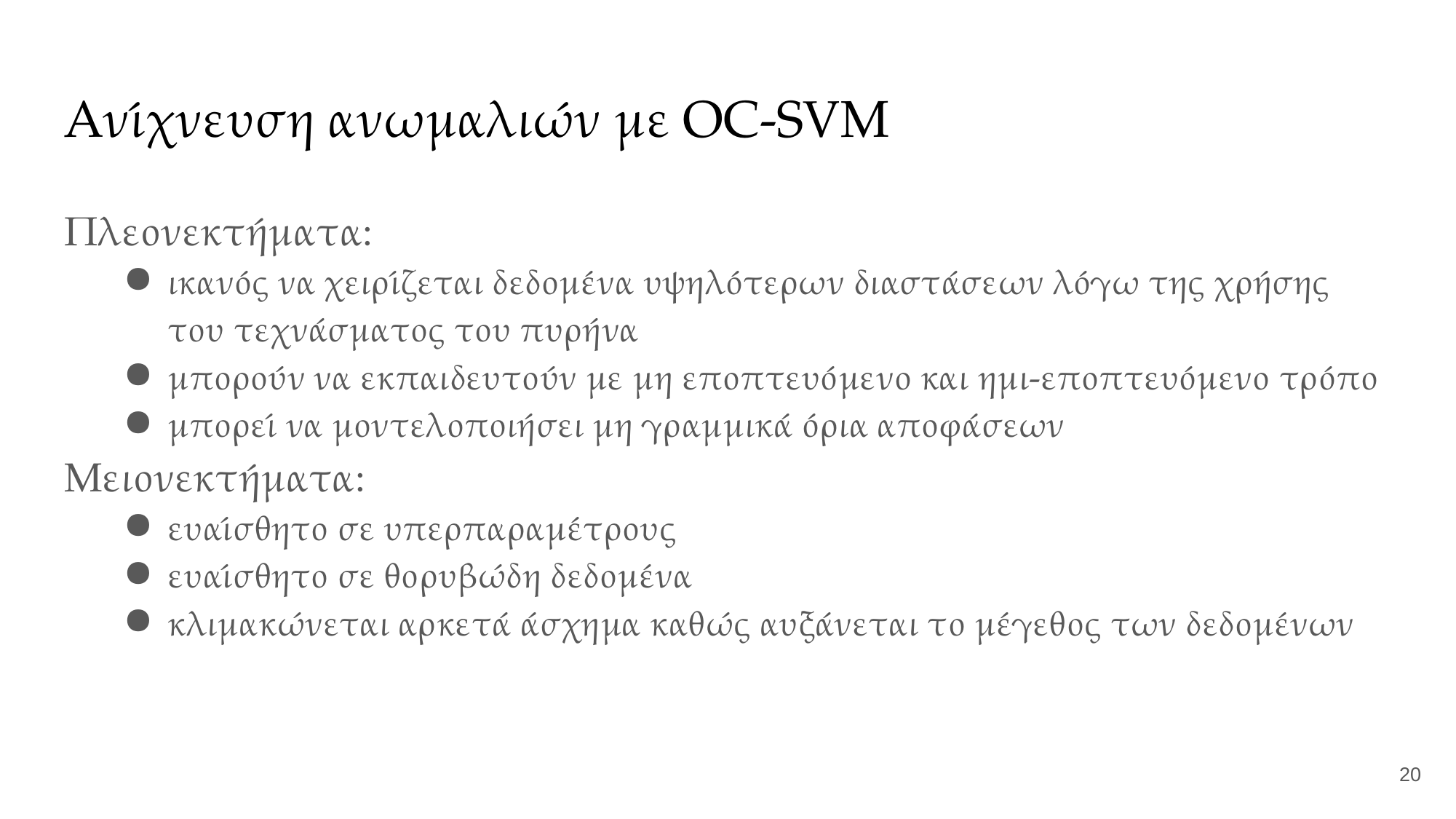

# Ανίχνευση ανωμαλιών με OC-SVM

Πλεονεκτήματα:
ικανός να χειρίζεται δεδομένα υψηλότερων διαστάσεων λόγω της χρήσης του τεχνάσματος του πυρήνα
μπορούν να εκπαιδευτούν με μη εποπτευόμενο και ημι-εποπτευόμενο τρόπο
μπορεί να μοντελοποιήσει μη γραμμικά όρια αποφάσεων
Μειονεκτήματα:
ευαίσθητο σε υπερπαραμέτρους
ευαίσθητο σε θορυβώδη δεδομένα
κλιμακώνεται αρκετά άσχημα καθώς αυξάνεται το μέγεθος των δεδομένων
20